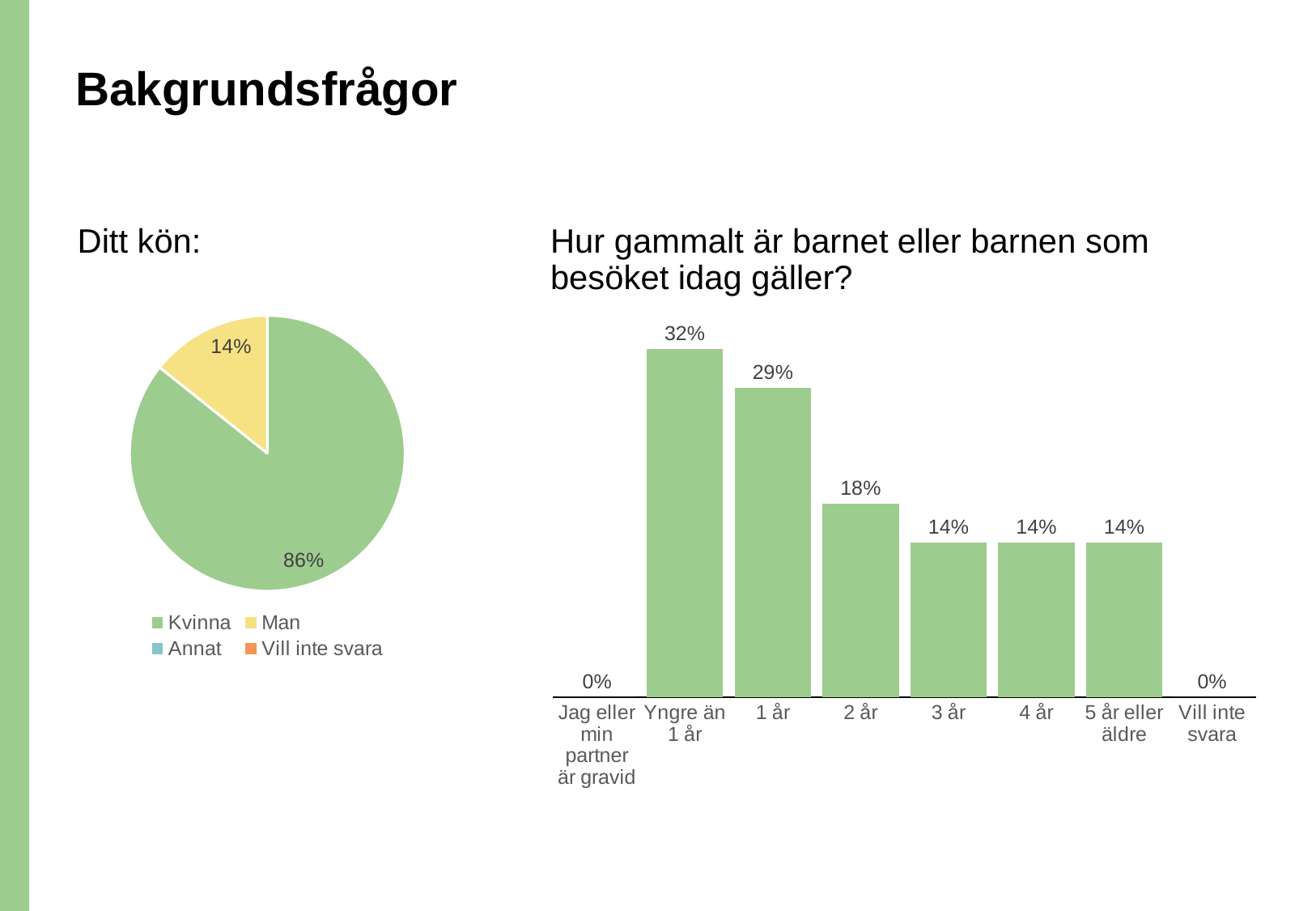

# Bakgrundsfrågor
Ditt kön:
Hur gammalt är barnet eller barnen som besöket idag gäller?

### Chart

| Category | Ditt kön: |
|---|---|
| Kvinna | 0.8571428571428571 |
| Man | 0.1428571428571428 |
| Annat | 0.0 |
| Vill inte svara | 0.0 |

### Chart

| Category | Jag eller min partner är gravid |
|---|---|
| Jag eller min partner är gravid | 0.0 |
| Yngre än 1 år | 0.3214285714285714 |
| 1 år | 0.2857142857142857 |
| 2 år | 0.1785714285714285 |
| 3 år | 0.1428571428571428 |
| 4 år | 0.1428571428571428 |
| 5 år eller äldre | 0.1428571428571428 |
| Vill inte svara | 0.0 |